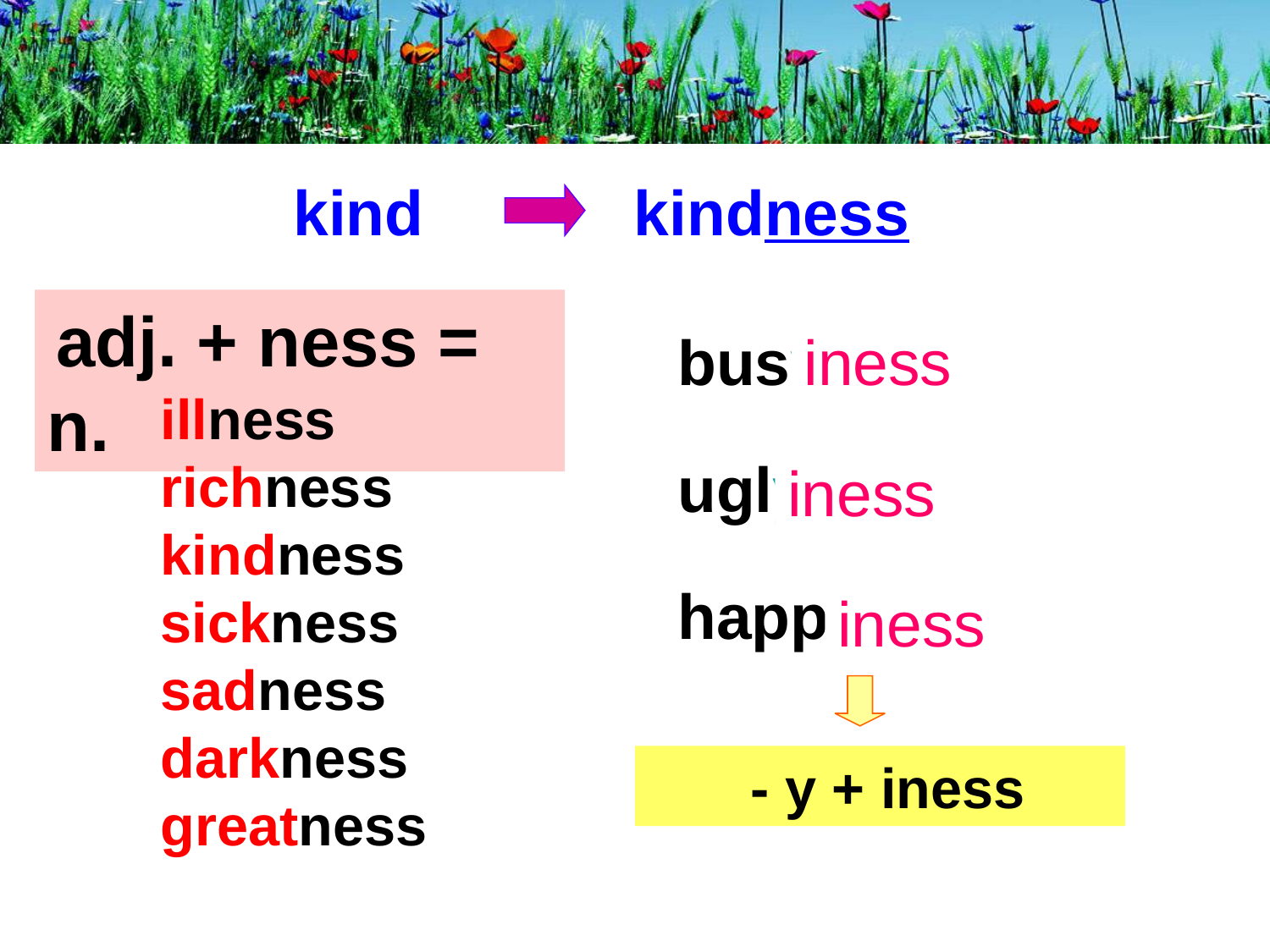

kind            kindness

 adj. + ness = n.
busy

ugly

happy
iness
illness
richness
kindness
sickness
sadness
darkness
greatness
iness
iness

 - y + iness